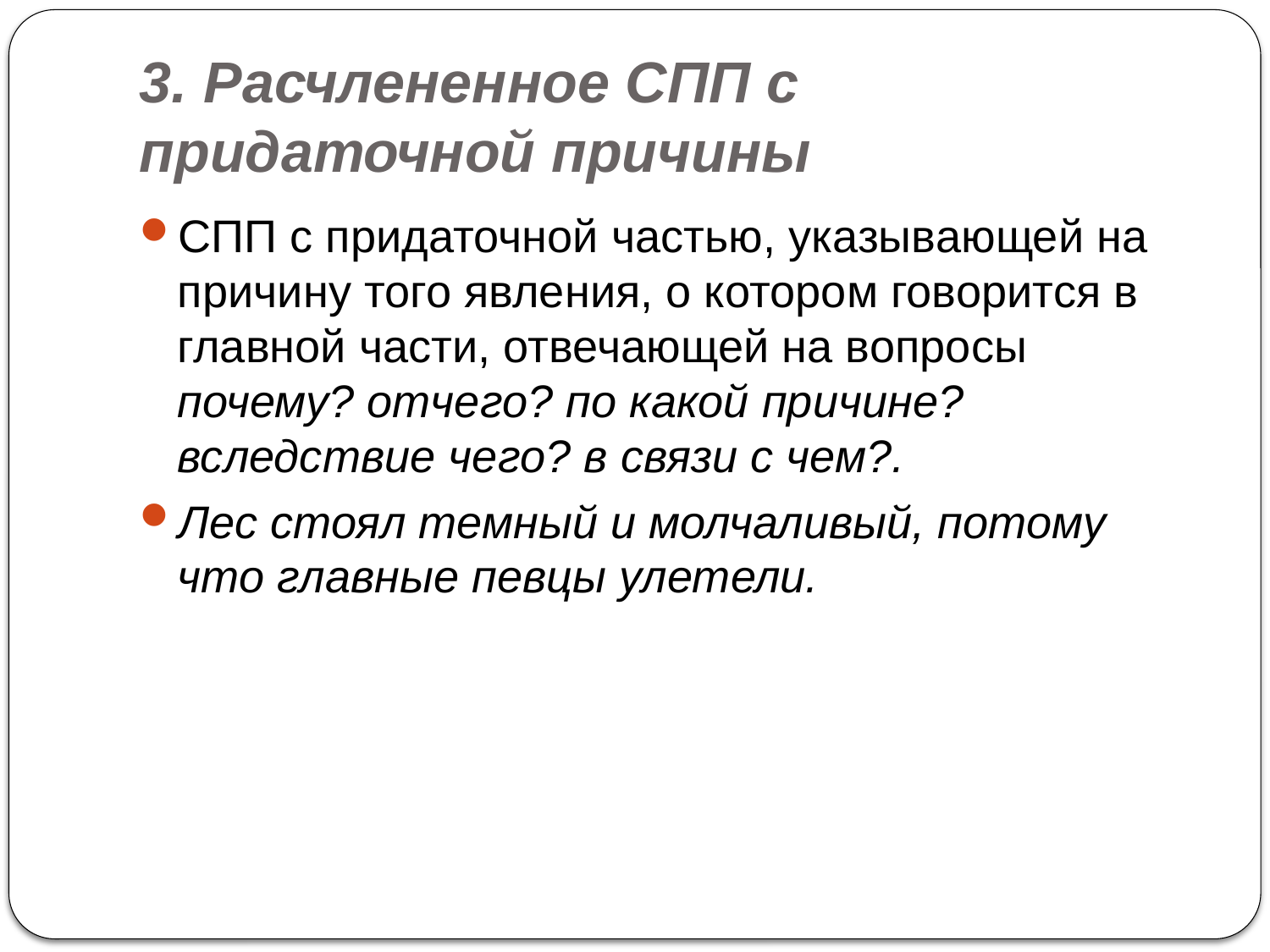

# 3. Расчлененное СПП с придаточной причины
СПП с придаточной частью, указывающей на причину того явления, о котором говорится в главной части, отвечающей на вопросы почему? отчего? по какой причине? вследствие чего? в связи с чем?.
Лес стоял темный и молчаливый, потому что главные певцы улетели.